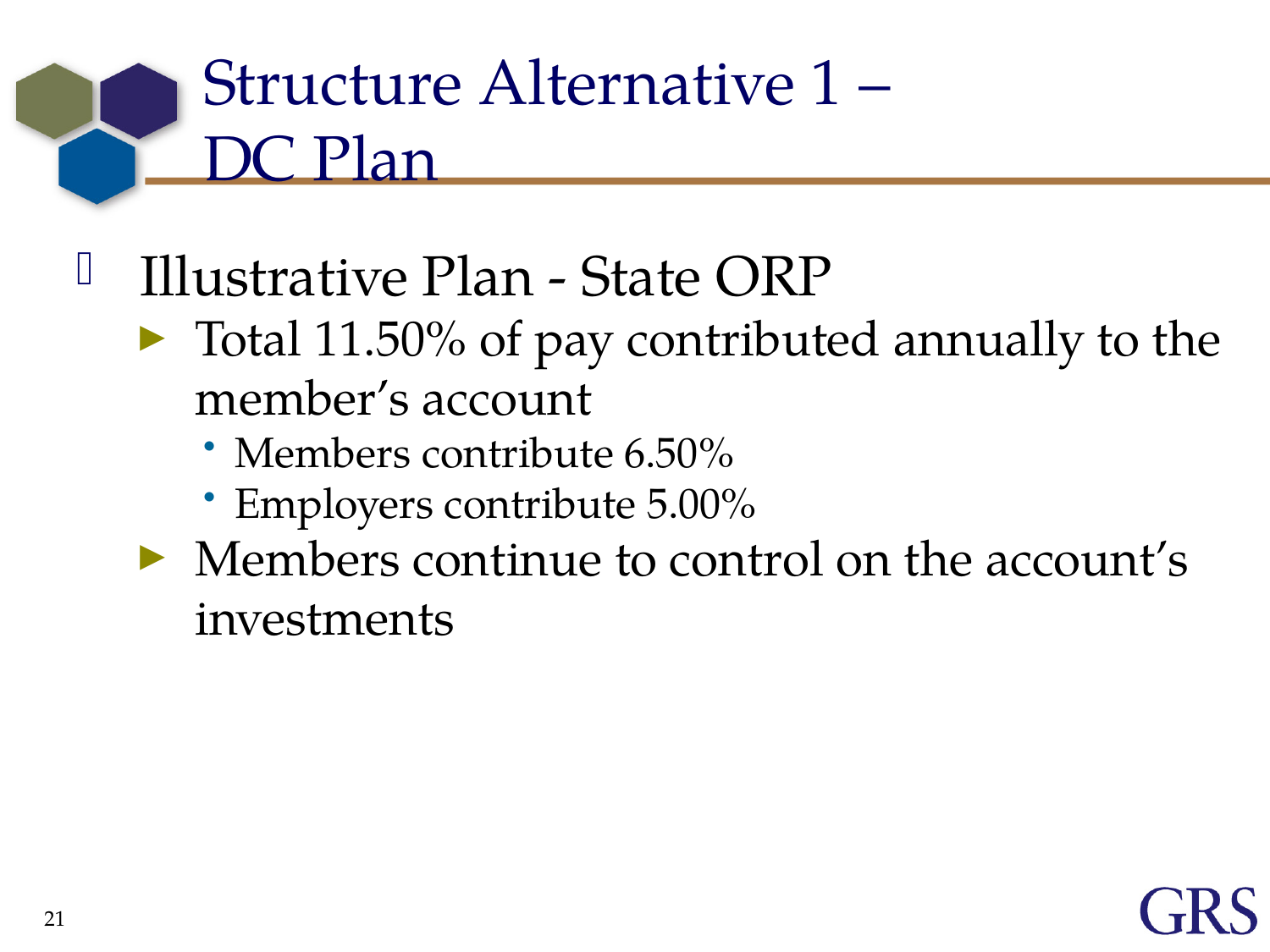

Structure Alternative 1 –
DC Plan
Illustrative Plan - State ORP
Total 11.50% of pay contributed annually to the member’s account
Members contribute 6.50%
Employers contribute 5.00%
Members continue to control on the account’s investments

21